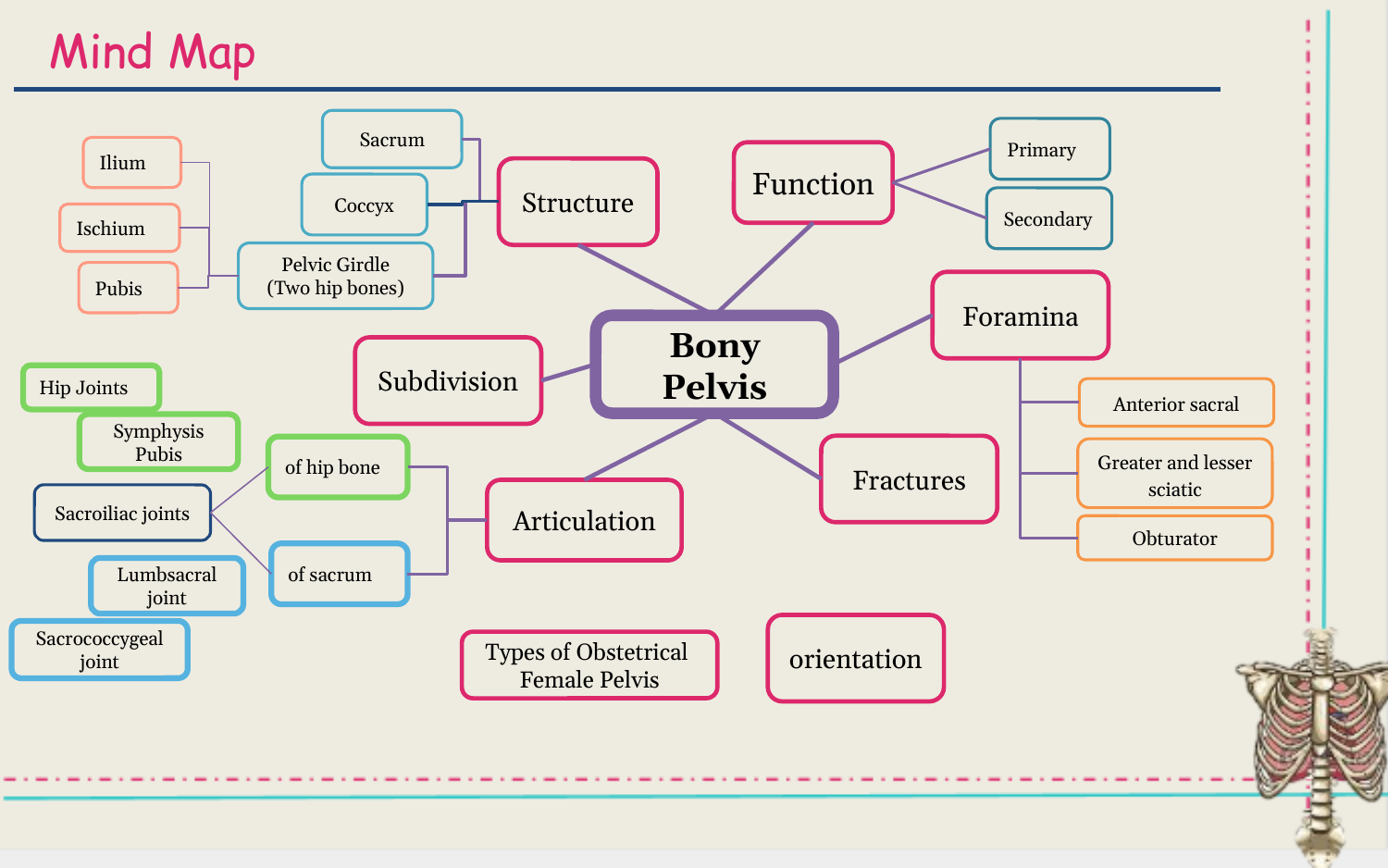

# Mind Map
Sacrum
Primary
Ilium
Function
Structure
Coccyx
Secondary
Ischium
Pelvic Girdle
(Two hip bones)
Pubis
Foramina
Bony Pelvis
Subdivision
Hip Joints

Anterior sacral

Symphysis Pubis
Fractures
of hip bone
Greater and lesser sciatic
Articulation
Sacroiliac joints
Obturator
of sacrum
Lumbsacral joint
orientation
Sacrococcygeal joint
Types of Obstetrical  Female Pelvis